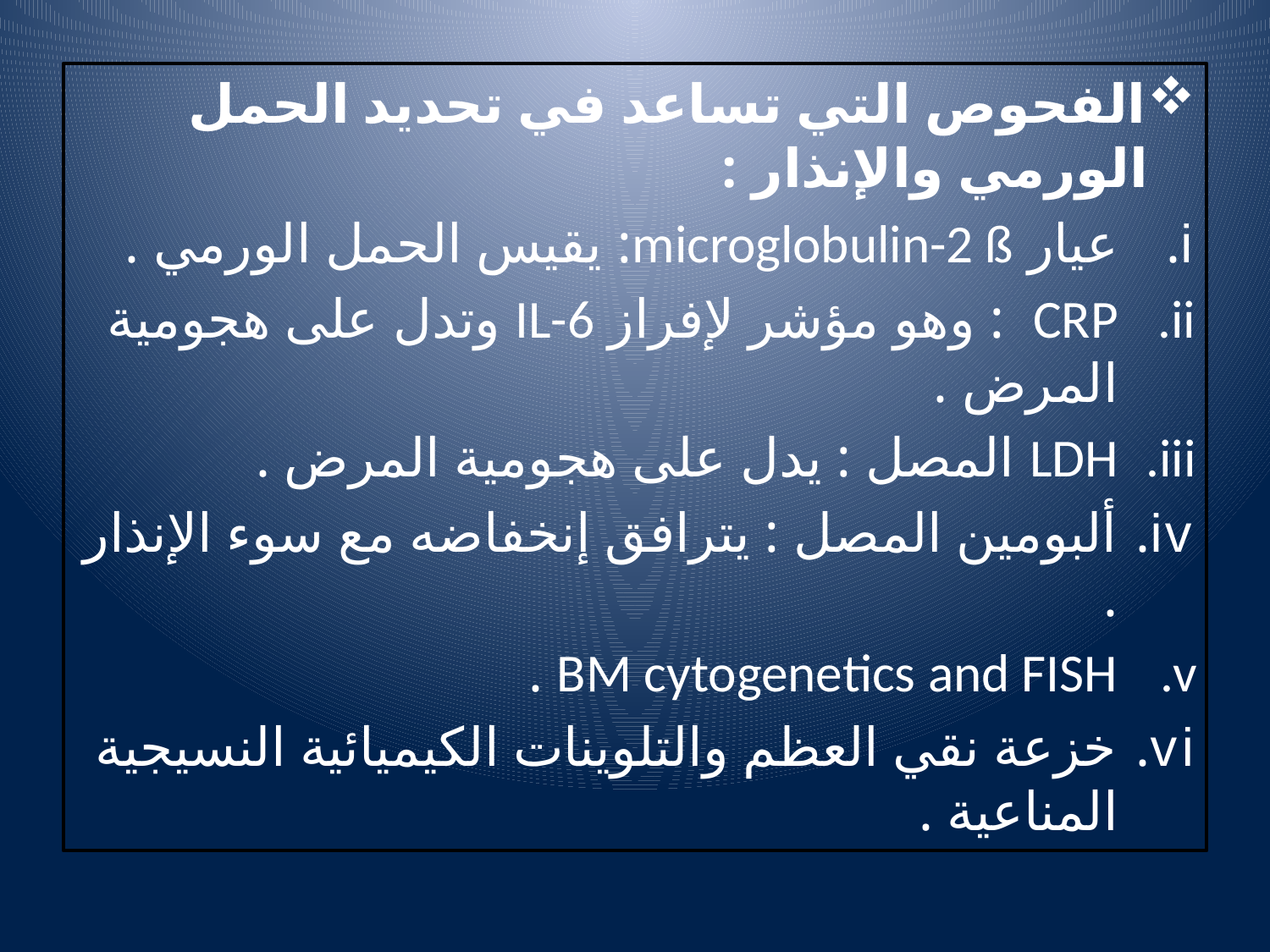

الفحوص التي تساعد في تحديد الحمل الورمي والإنذار :
عيار microglobulin-2 ß: يقيس الحمل الورمي .
CRP  : وهو مؤشر لإفراز IL-6 وتدل على هجومية المرض .
LDH المصل : يدل على هجومية المرض .
ألبومين المصل : يترافق إنخفاضه مع سوء الإنذار .
BM cytogenetics and FISH .
خزعة نقي العظم والتلوينات الكيميائية النسيجية المناعية .